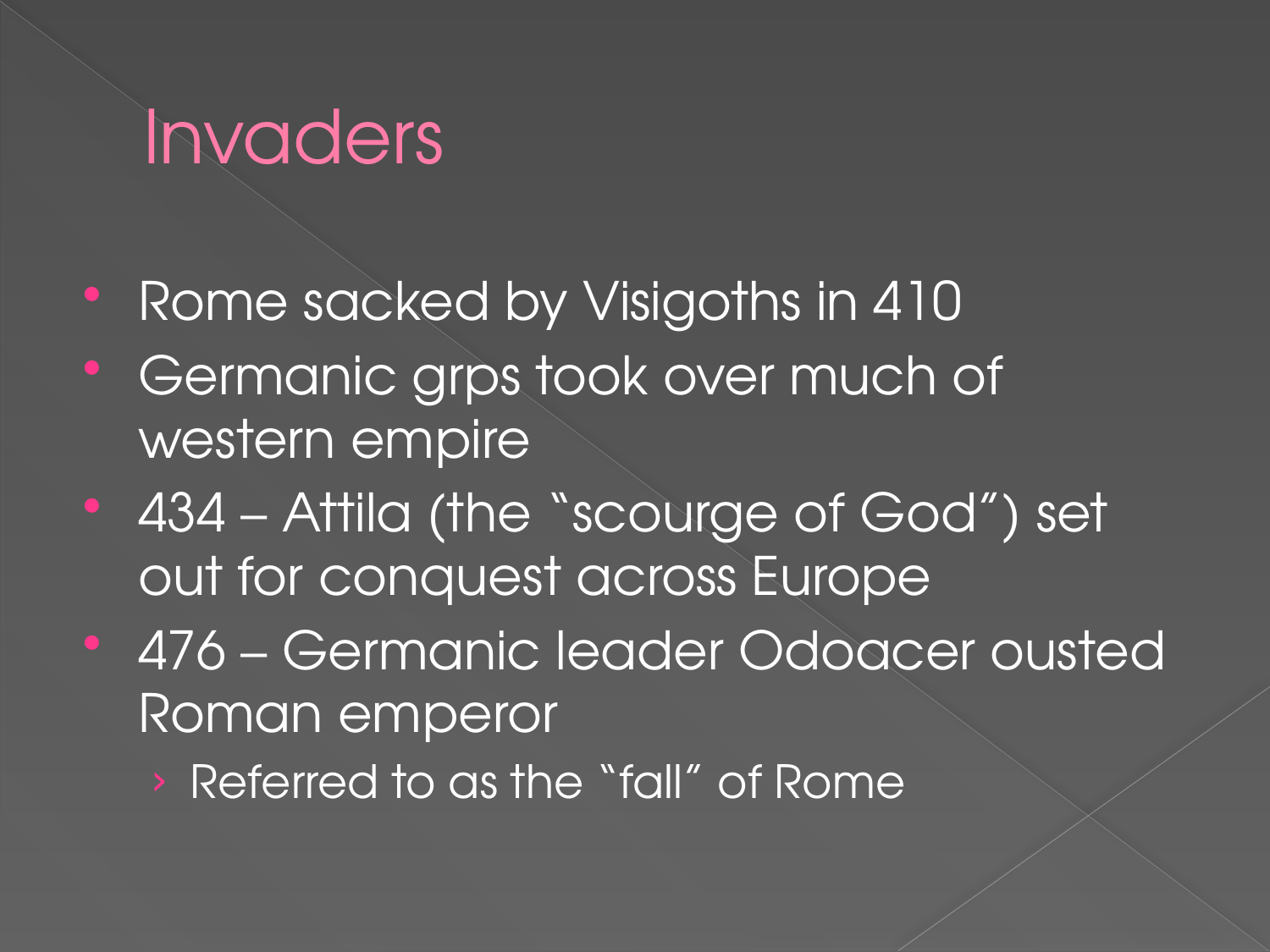

# Invaders
Rome sacked by Visigoths in 410
Germanic grps took over much of western empire
434 – Attila (the “scourge of God”) set out for conquest across Europe
476 – Germanic leader Odoacer ousted Roman emperor
Referred to as the “fall” of Rome